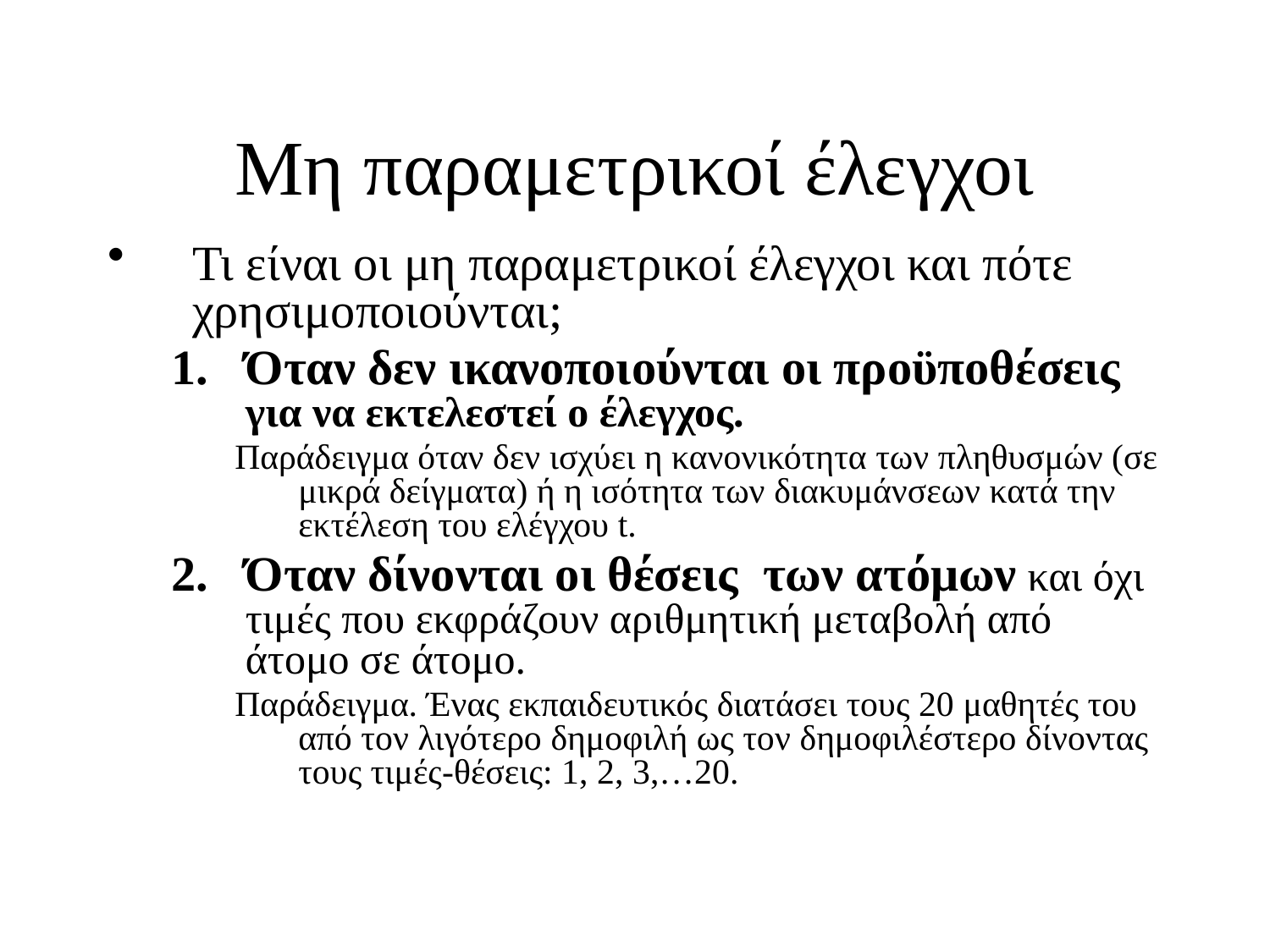

# Μη παραμετρικοί έλεγχοι
Τι είναι οι μη παραμετρικοί έλεγχοι και πότε χρησιμοποιούνται;
Όταν δεν ικανοποιούνται οι προϋποθέσεις για να εκτελεστεί ο έλεγχος.
Παράδειγμα όταν δεν ισχύει η κανονικότητα των πληθυσμών (σε μικρά δείγματα) ή η ισότητα των διακυμάνσεων κατά την εκτέλεση του ελέγχου t.
Όταν δίνονται οι θέσεις  των ατόμων και όχι τιμές που εκφράζουν αριθμητική μεταβολή από άτομο σε άτομο.
Παράδειγμα. Ένας εκπαιδευτικός διατάσει τους 20 μαθητές του από τον λιγότερο δημοφιλή ως τον δημοφιλέστερο δίνοντας τους τιμές-θέσεις: 1, 2, 3,…20.